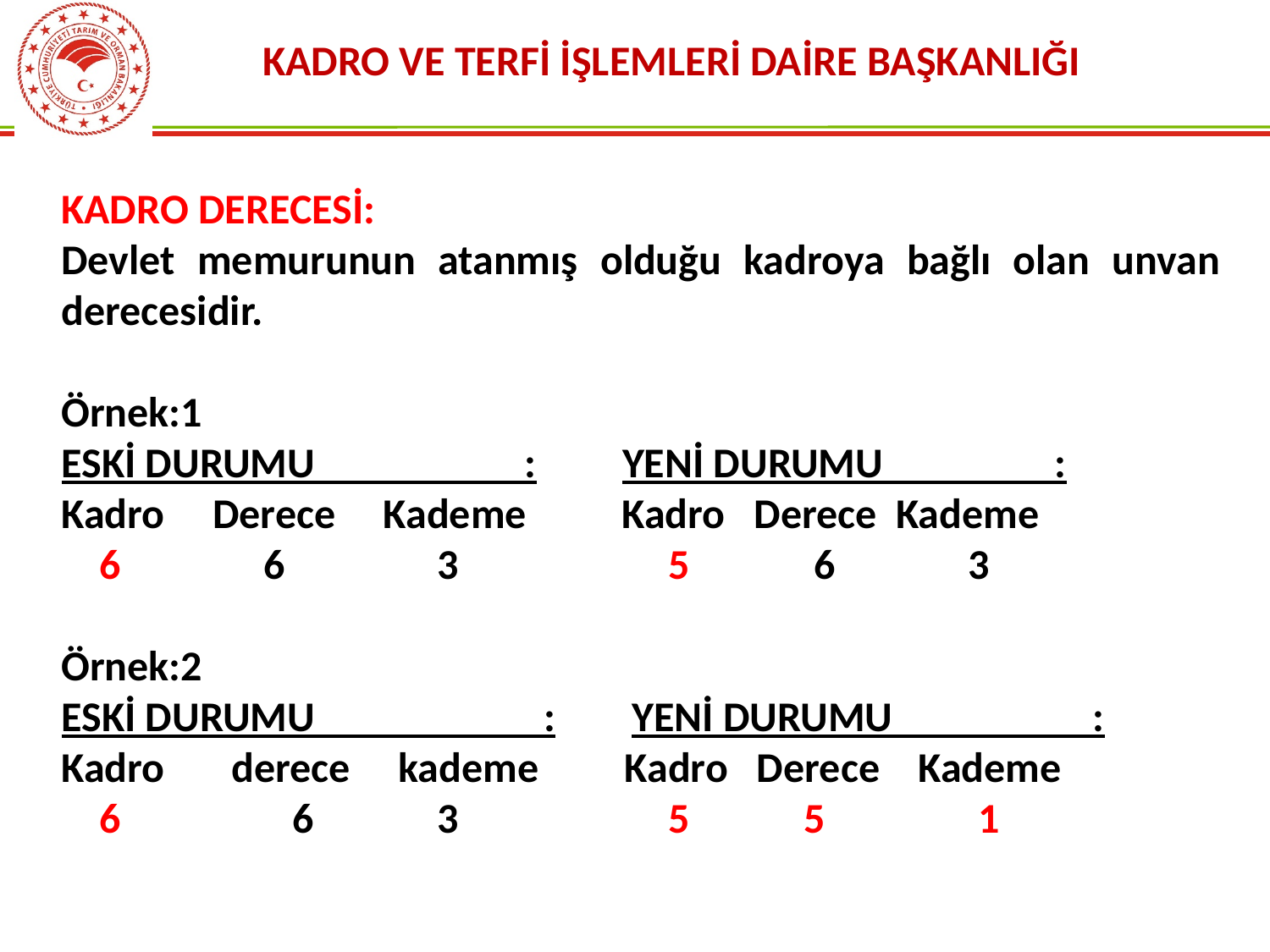

KADRO VE TERFİ İŞLEMLERİ DAİRE BAŞKANLIĞI
KADRO DERECESİ:
Devlet memurunun atanmış olduğu kadroya bağlı olan unvan derecesidir.

Örnek:1
ESKİ DURUMU                      :         YENİ DURUMU                  :
Kadro     Derece     Kademe          Kadro   Derece  Kademe
    6               6                3                      5             6              3

Örnek:2
ESKİ DURUMU                        :        YENİ DURUMU                     :
Kadro       derece     kademe         Kadro   Derece    Kademe
    6                  6             3                      5            5                1